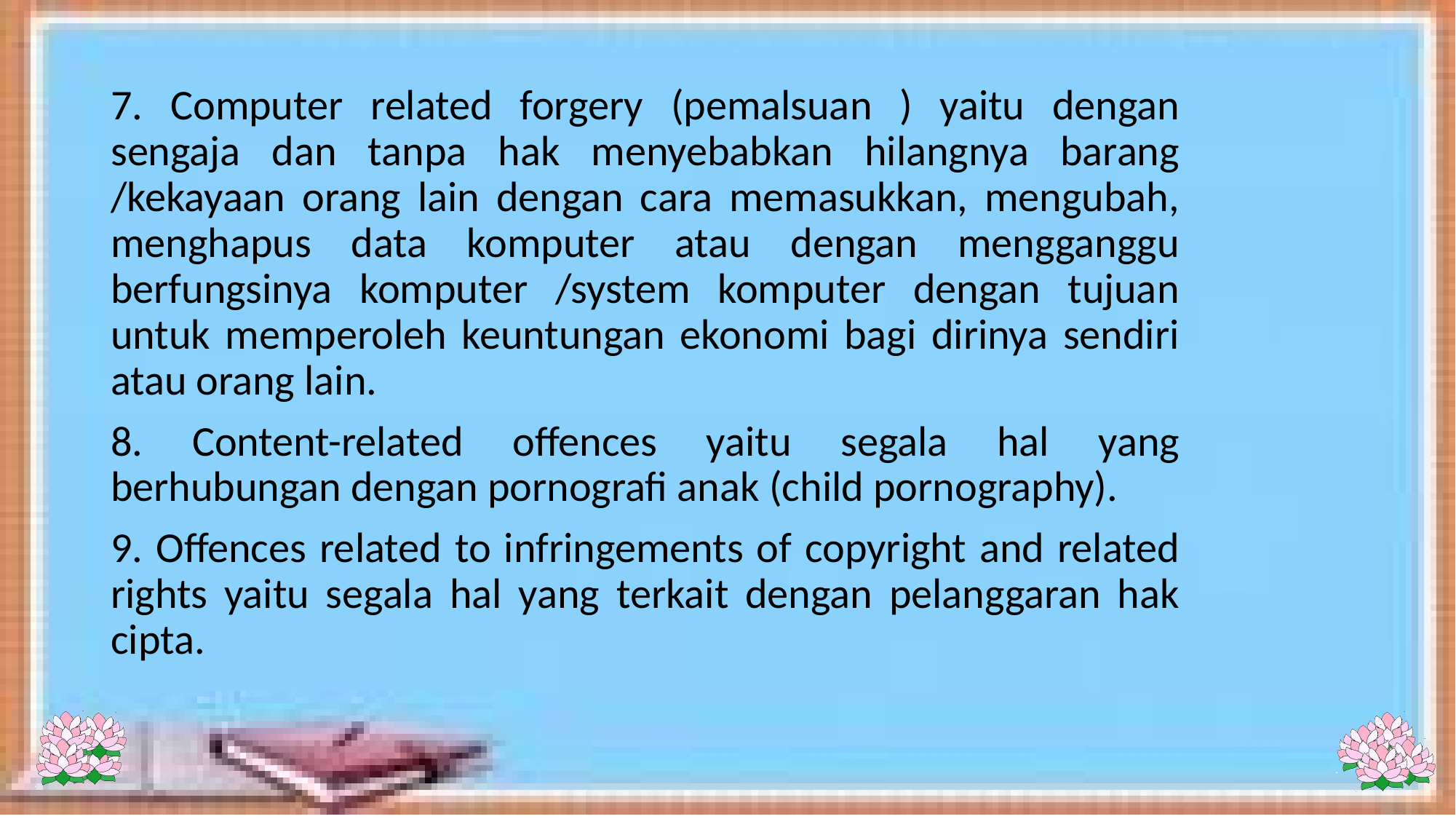

7. Computer related forgery (pemalsuan ) yaitu dengan sengaja dan tanpa hak menyebabkan hilangnya barang /kekayaan orang lain dengan cara memasukkan, mengubah, menghapus data komputer atau dengan mengganggu berfungsinya komputer /system komputer dengan tujuan untuk memperoleh keuntungan ekonomi bagi dirinya sendiri atau orang lain.
8. Content-related offences yaitu segala hal yang berhubungan dengan pornografi anak (child pornography).
9. Offences related to infringements of copyright and related rights yaitu segala hal yang terkait dengan pelanggaran hak cipta.